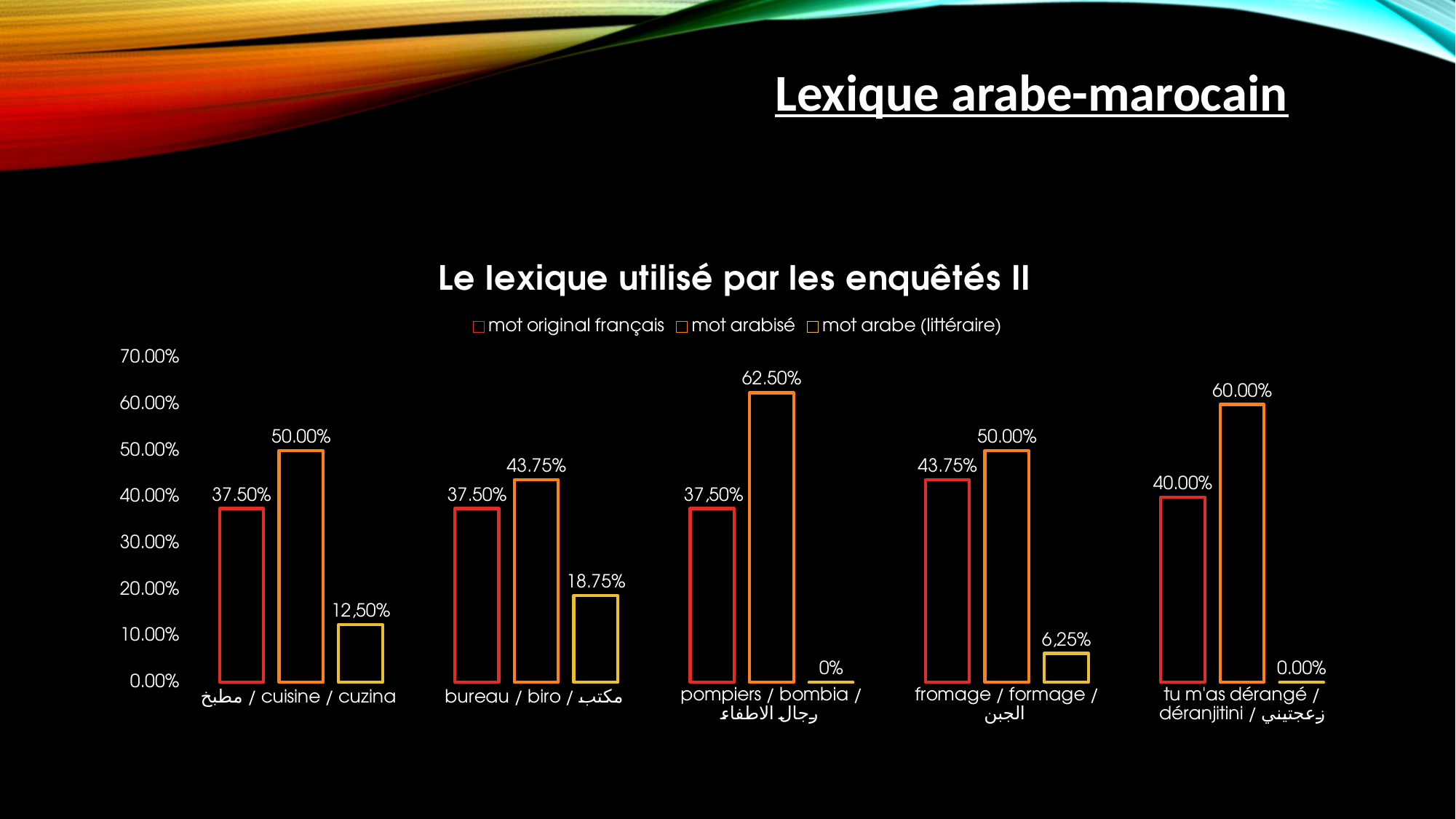

Lexique arabe-marocain

### Chart: Le lexique utilisé par les enquêtés II

| Category | mot original français | mot arabisé | mot arabe (littéraire)  |
|---|---|---|---|
| مطبخ / cuisine / cuzina  | 0.375 | 0.5 | 0.125 |
| bureau / biro / مكتب  | 0.375 | 0.4375 | 0.1875 |
| pompiers / bombia / رجال الاطفاء  | 0.375 | 0.625 | 0.0 |
| fromage / formage / الجبن  | 0.4375 | 0.5 | 0.0625 |
| tu m'as dérangé / déranjitini / زعجتيني | 0.4 | 0.6 | 0.0 |